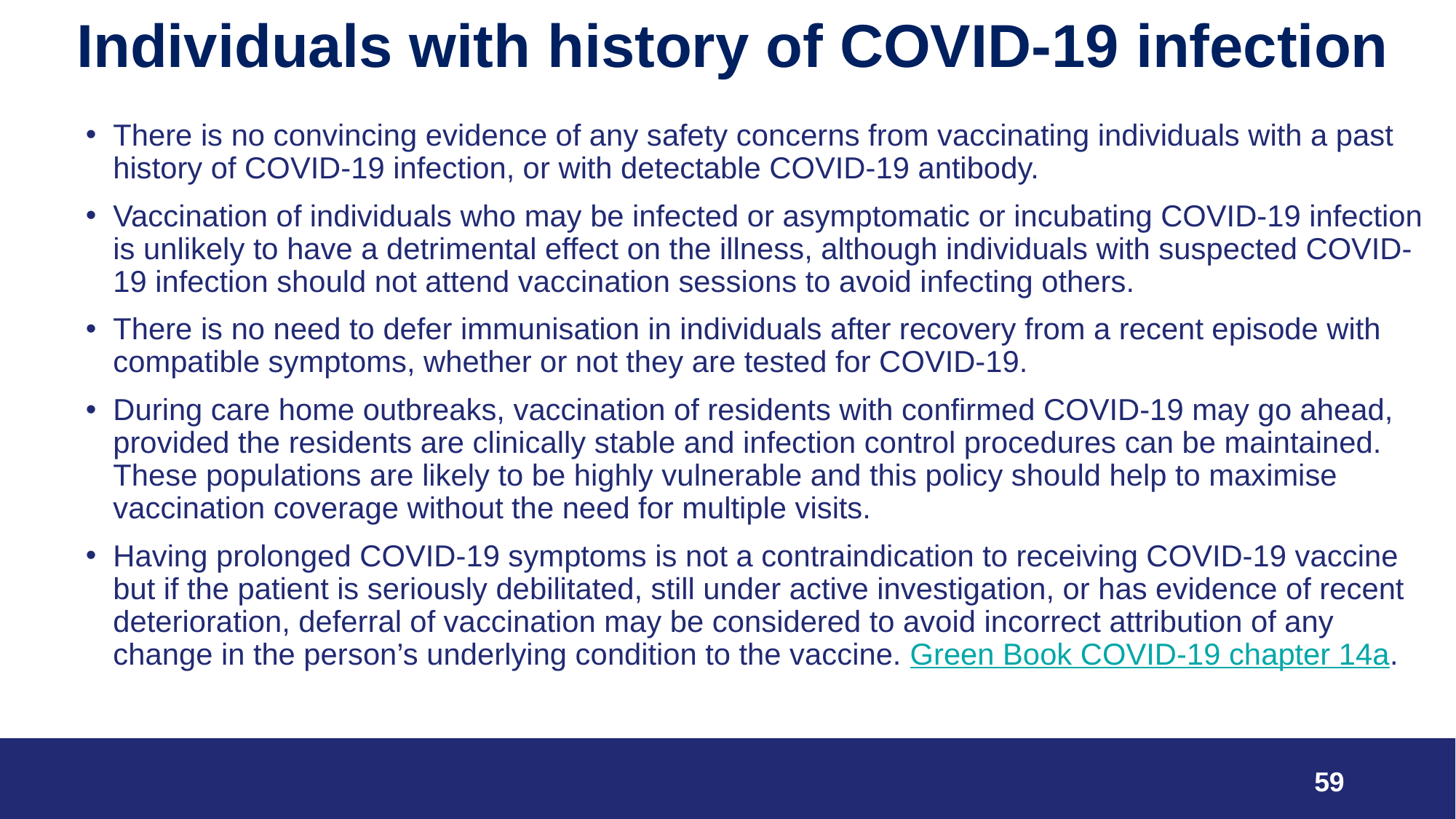

# Individuals with history of COVID-19 infection
There is no convincing evidence of any safety concerns from vaccinating individuals with a past history of COVID-19 infection, or with detectable COVID-19 antibody.
Vaccination of individuals who may be infected or asymptomatic or incubating COVID-19 infection is unlikely to have a detrimental effect on the illness, although individuals with suspected COVID-19 infection should not attend vaccination sessions to avoid infecting others.
There is no need to defer immunisation in individuals after recovery from a recent episode with compatible symptoms, whether or not they are tested for COVID-19.
During care home outbreaks, vaccination of residents with confirmed COVID-19 may go ahead, provided the residents are clinically stable and infection control procedures can be maintained. These populations are likely to be highly vulnerable and this policy should help to maximise vaccination coverage without the need for multiple visits.
Having prolonged COVID-19 symptoms is not a contraindication to receiving COVID-19 vaccine but if the patient is seriously debilitated, still under active investigation, or has evidence of recent deterioration, deferral of vaccination may be considered to avoid incorrect attribution of any change in the person’s underlying condition to the vaccine. Green Book COVID-19 chapter 14a.

59